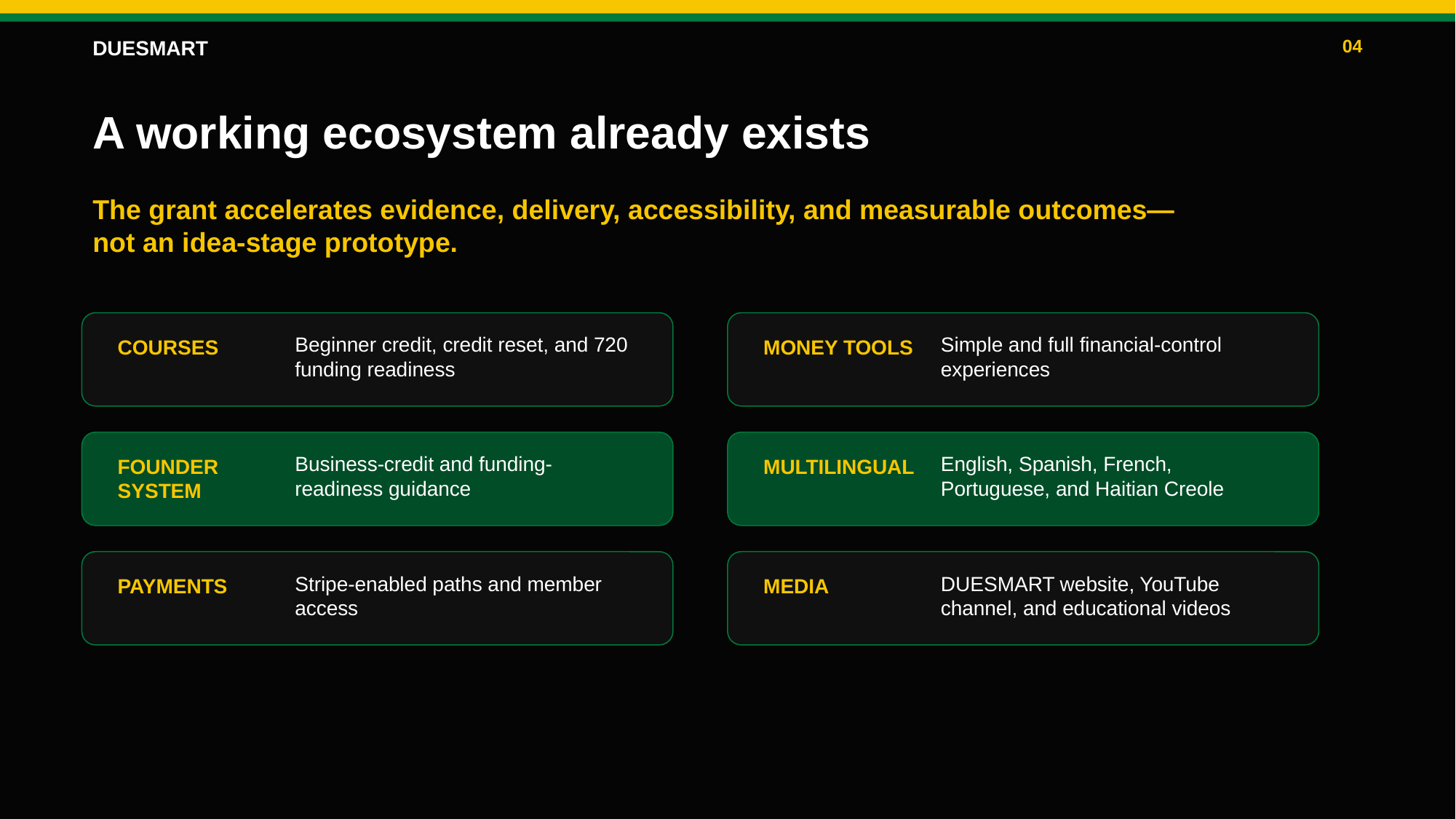

DUESMART
04
A working ecosystem already exists
The grant accelerates evidence, delivery, accessibility, and measurable outcomes—not an idea-stage prototype.

Beginner credit, credit reset, and 720 funding readiness
Simple and full financial-control experiences
COURSES
MONEY TOOLS

Business-credit and funding-readiness guidance
English, Spanish, French, Portuguese, and Haitian Creole
FOUNDER SYSTEM
MULTILINGUAL

Stripe-enabled paths and member access
DUESMART website, YouTube channel, and educational videos
PAYMENTS
MEDIA